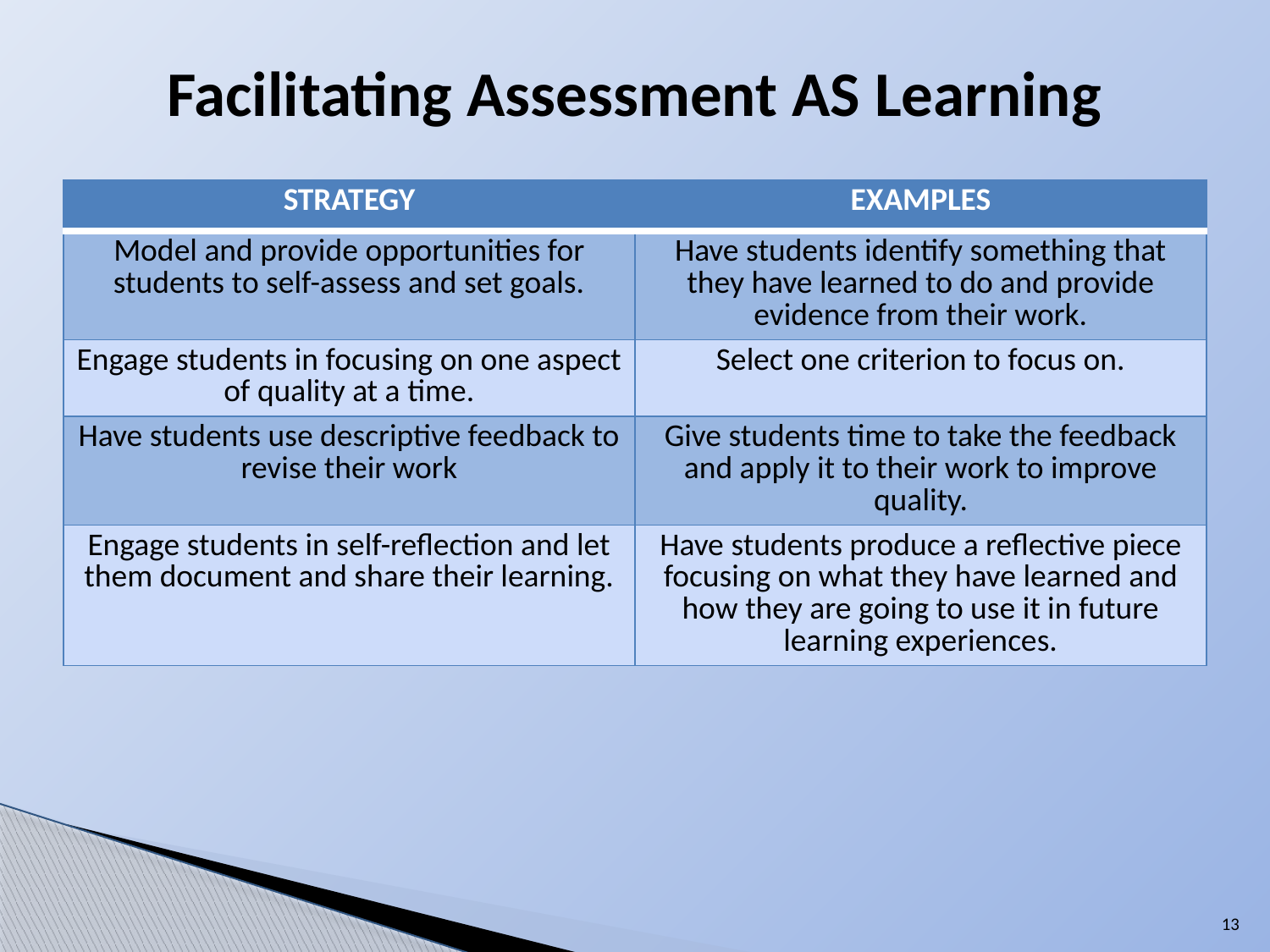

# Facilitating Assessment AS Learning
| STRATEGY | EXAMPLES |
| --- | --- |
| Model and provide opportunities for students to self-assess and set goals. | Have students identify something that they have learned to do and provide evidence from their work. |
| Engage students in focusing on one aspect of quality at a time. | Select one criterion to focus on. |
| Have students use descriptive feedback to revise their work | Give students time to take the feedback and apply it to their work to improve quality. |
| Engage students in self-reflection and let them document and share their learning. | Have students produce a reflective piece focusing on what they have learned and how they are going to use it in future learning experiences. |
13